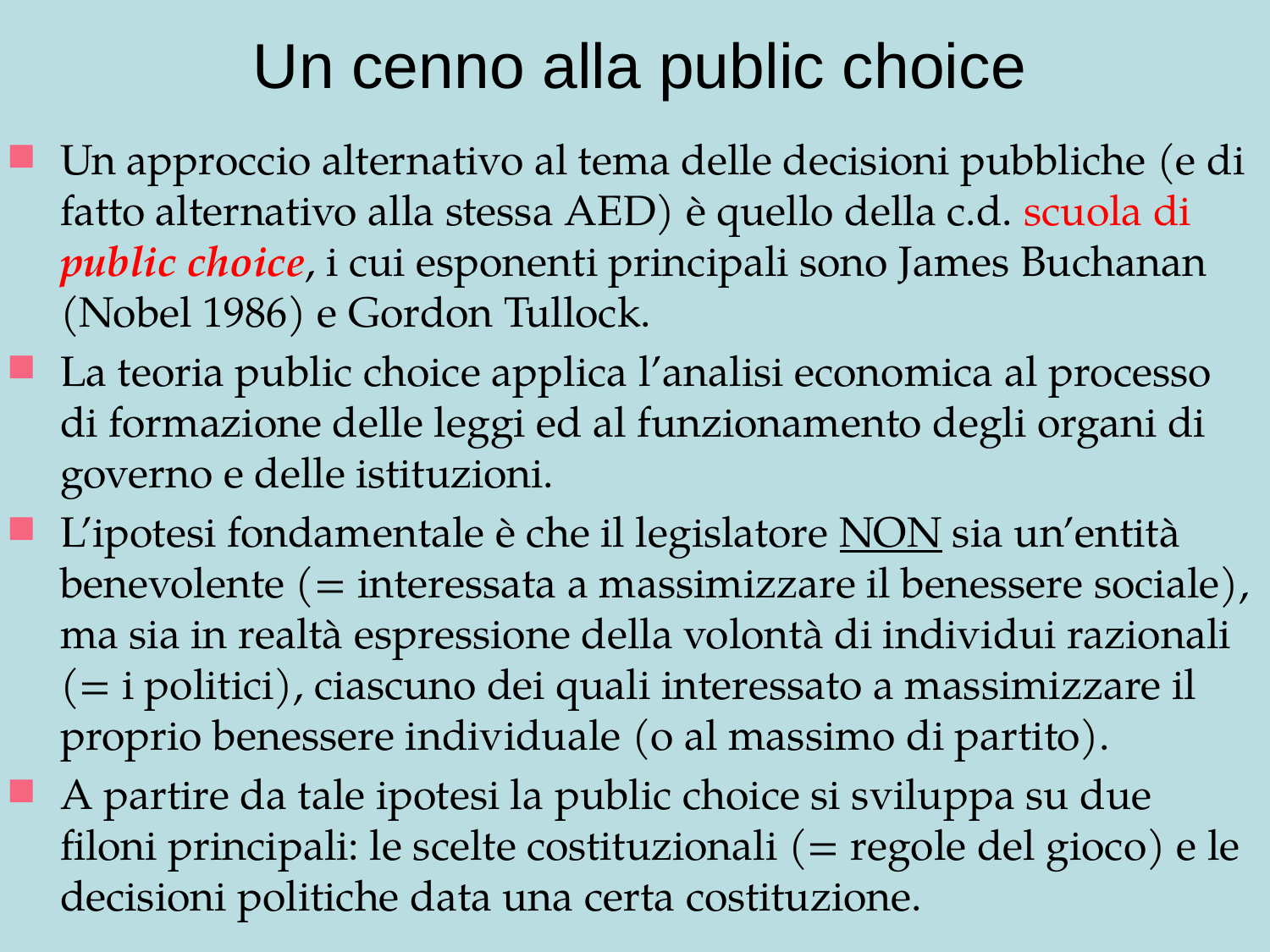

# Un cenno alla public choice
Un approccio alternativo al tema delle decisioni pubbliche (e di fatto alternativo alla stessa AED) è quello della c.d. scuola di public choice, i cui esponenti principali sono James Buchanan (Nobel 1986) e Gordon Tullock.
La teoria public choice applica l’analisi economica al processo di formazione delle leggi ed al funzionamento degli organi di governo e delle istituzioni.
L’ipotesi fondamentale è che il legislatore NON sia un’entità benevolente (= interessata a massimizzare il benessere sociale), ma sia in realtà espressione della volontà di individui razionali (= i politici), ciascuno dei quali interessato a massimizzare il proprio benessere individuale (o al massimo di partito).
A partire da tale ipotesi la public choice si sviluppa su due filoni principali: le scelte costituzionali (= regole del gioco) e le decisioni politiche data una certa costituzione.